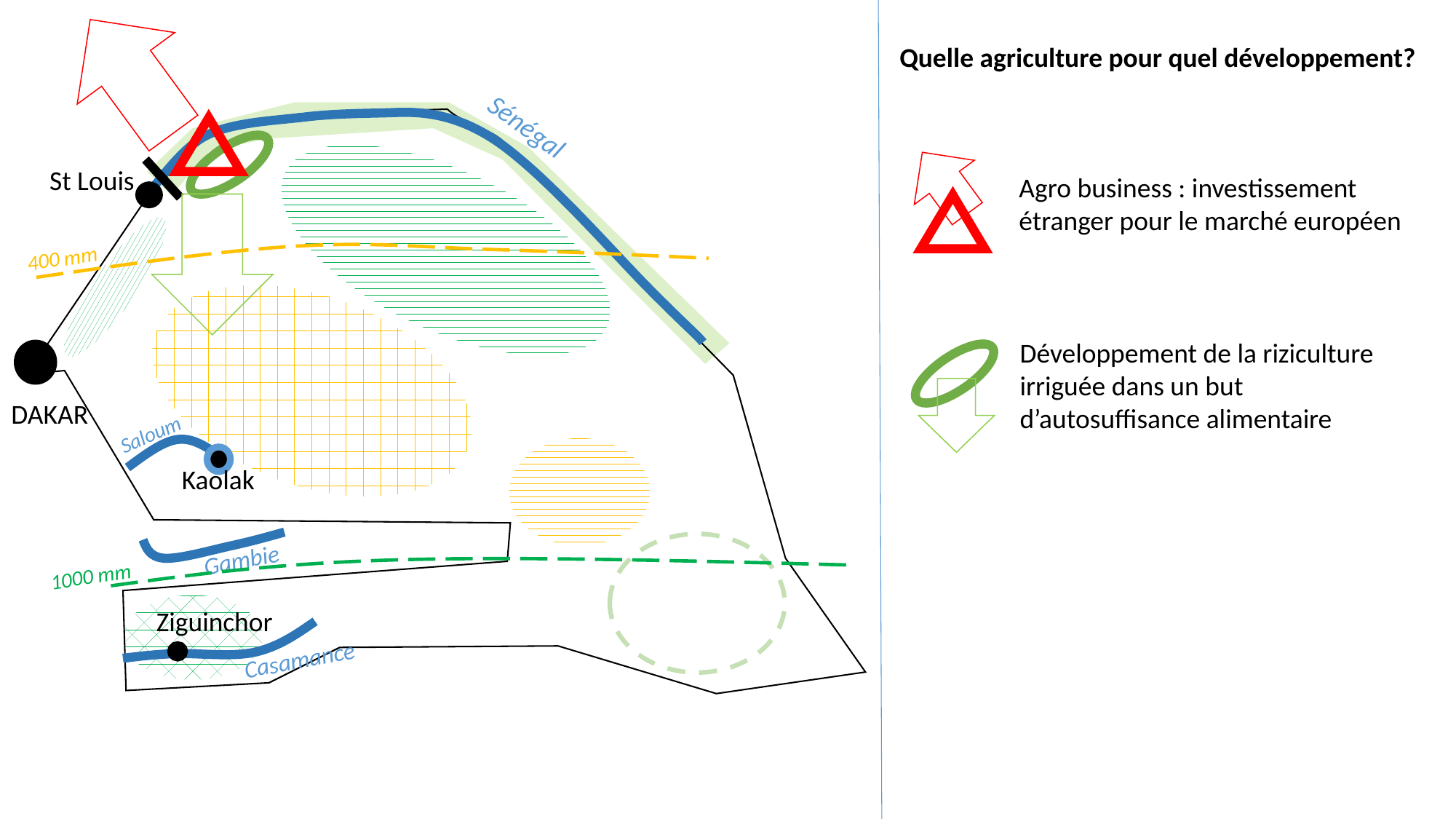

Quelle agriculture pour quel développement?

Sénégal

St Louis

Agro business : investissement étranger pour le marché européen

400 mm

Développement de la riziculture irriguée dans un but d’autosuffisance alimentaire

DAKAR
Saloum

Kaolak

Gambie
1000 mm

Ziguinchor

Casamance